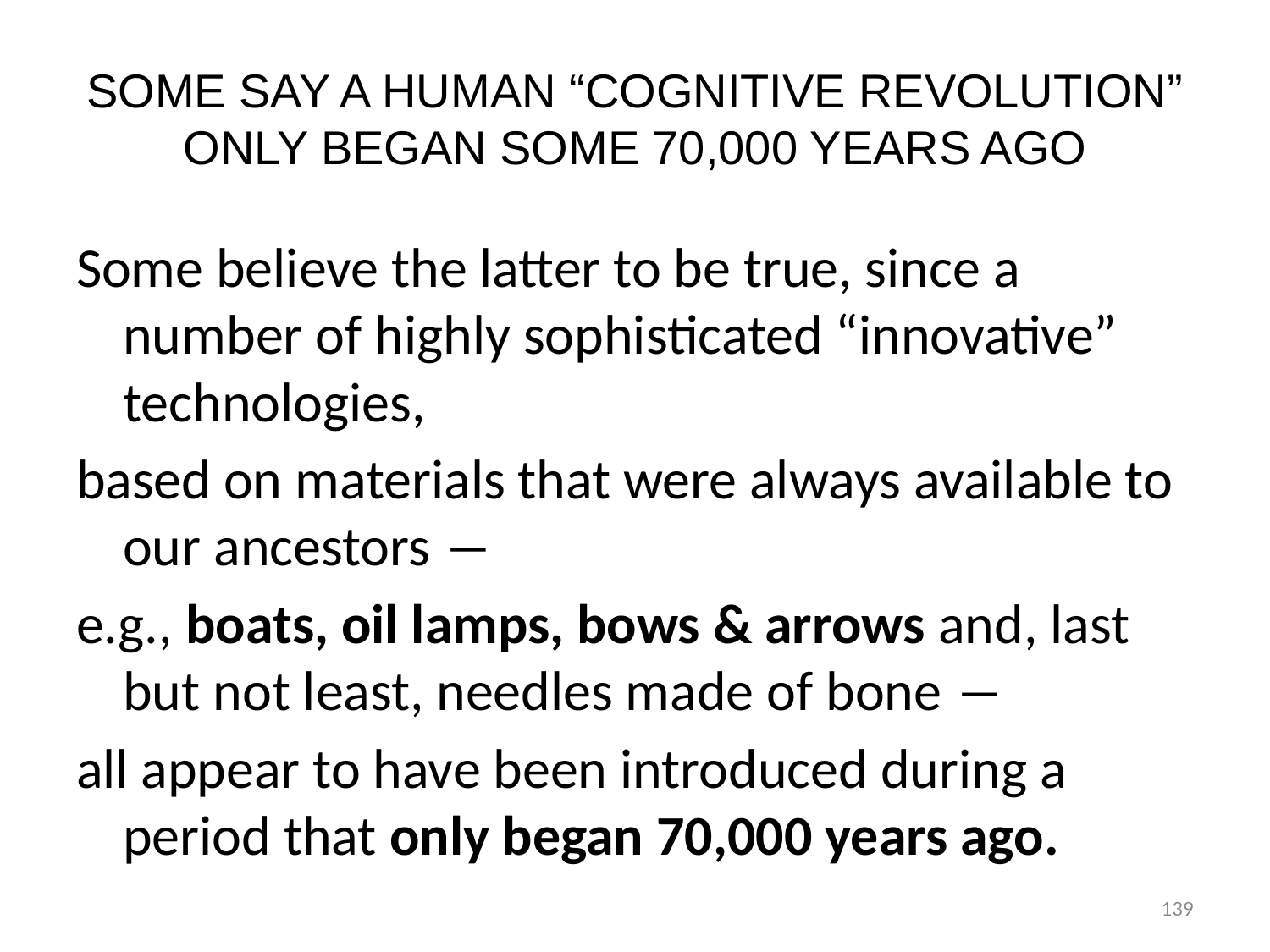

# SOME SAY A HUMAN “COGNITIVE REVOLUTION” ONLY BEGAN SOME 70,000 YEARS AGO
Some believe the latter to be true, since a number of highly sophisticated “innovative” technologies,
based on materials that were always available to our ancestors ―
e.g., boats, oil lamps, bows & arrows and, last but not least, needles made of bone ―
all appear to have been introduced during a period that only began 70,000 years ago.
139